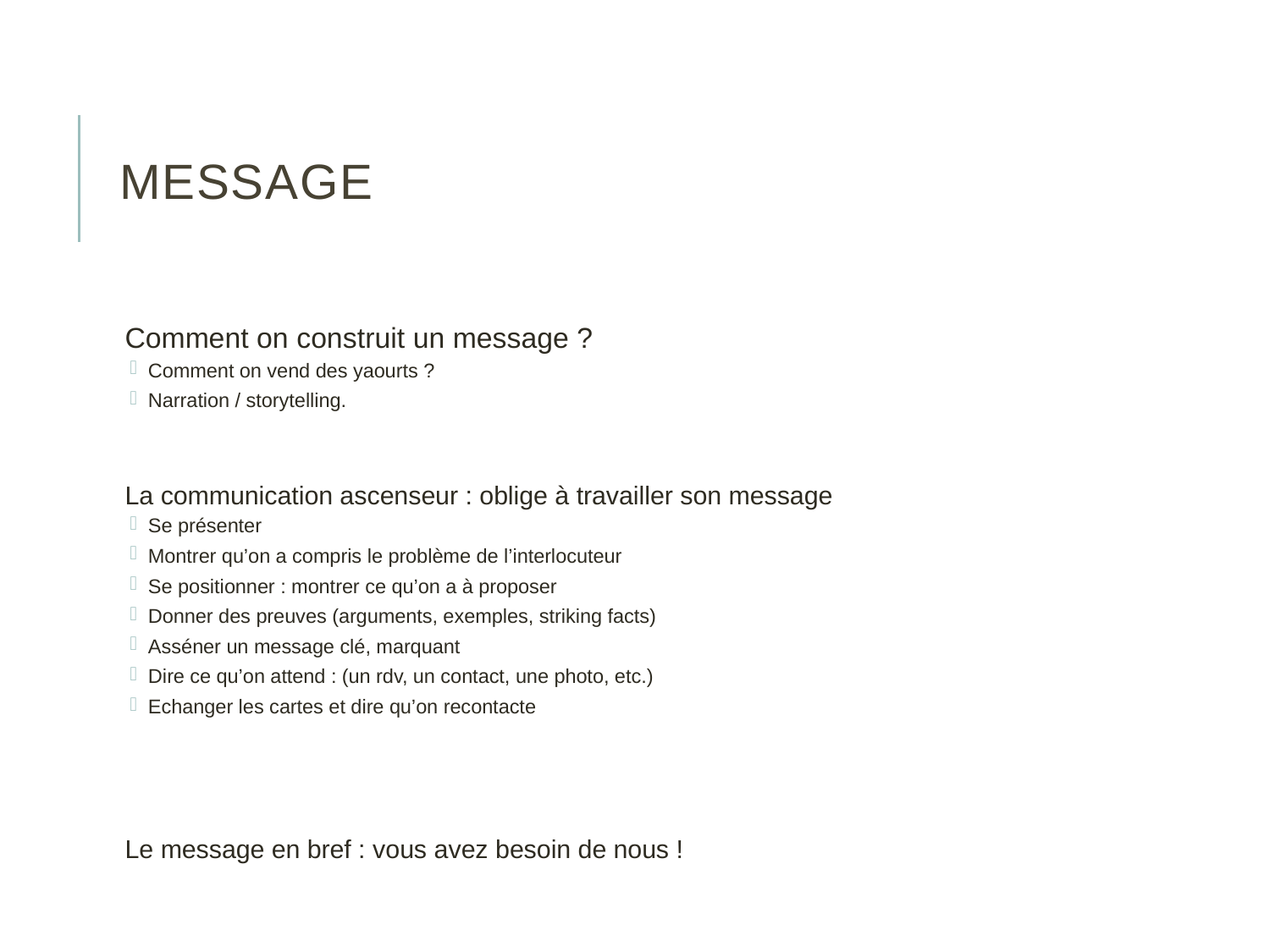

# Message
Comment on construit un message ?
Comment on vend des yaourts ?
Narration / storytelling.

La communication ascenseur : oblige à travailler son message
Se présenter
Montrer qu’on a compris le problème de l’interlocuteur
Se positionner : montrer ce qu’on a à proposer
Donner des preuves (arguments, exemples, striking facts)
Asséner un message clé, marquant
Dire ce qu’on attend : (un rdv, un contact, une photo, etc.)
Echanger les cartes et dire qu’on recontacte

Le message en bref : vous avez besoin de nous !